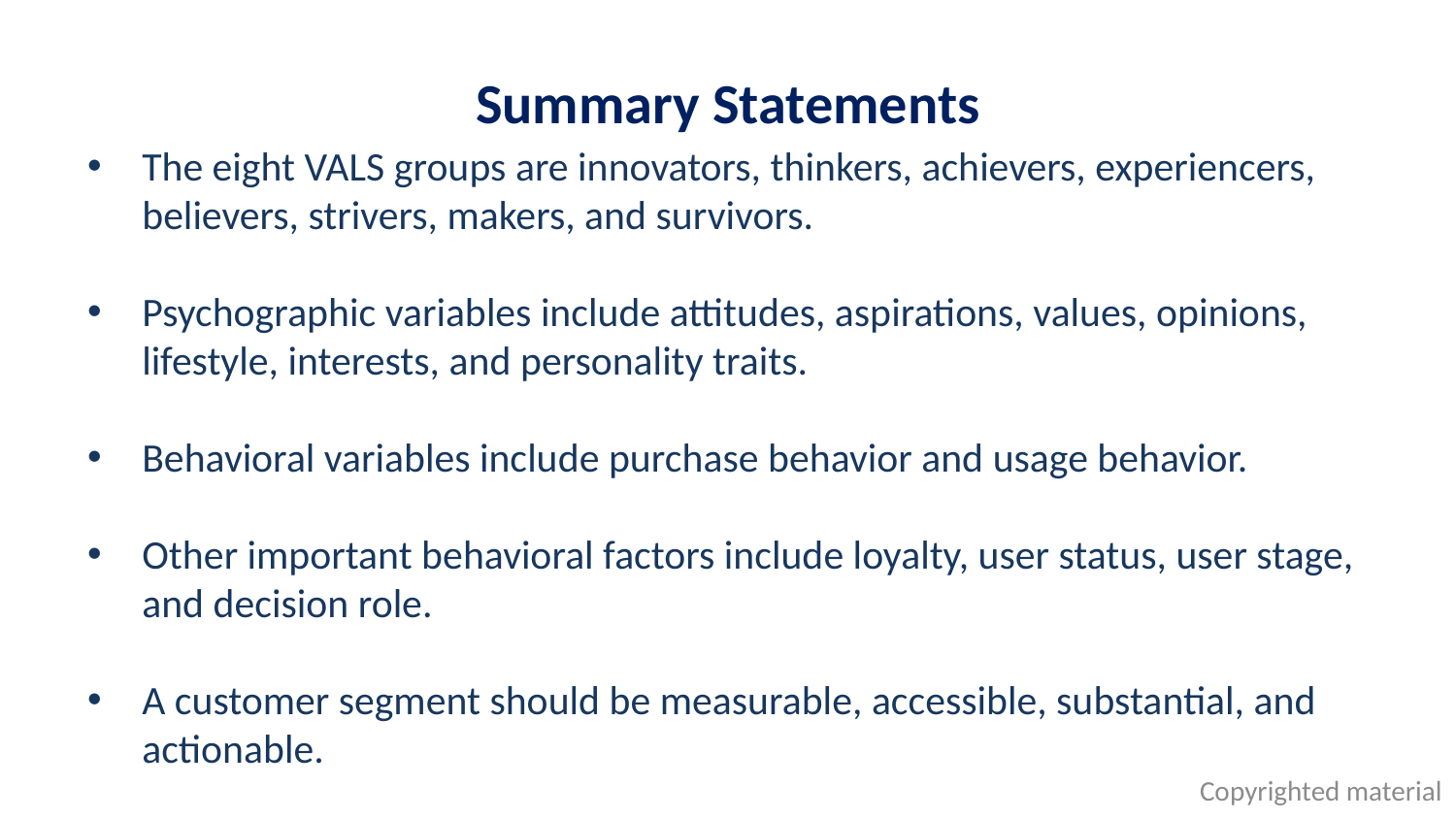

# Summary Statements
The eight VALS groups are innovators, thinkers, achievers, experiencers, believers, strivers, makers, and survivors.

Psychographic variables include attitudes, aspirations, values, opinions, lifestyle, interests, and personality traits.

Behavioral variables include purchase behavior and usage behavior.

Other important behavioral factors include loyalty, user status, user stage, and decision role.

A customer segment should be measurable, accessible, substantial, and actionable.